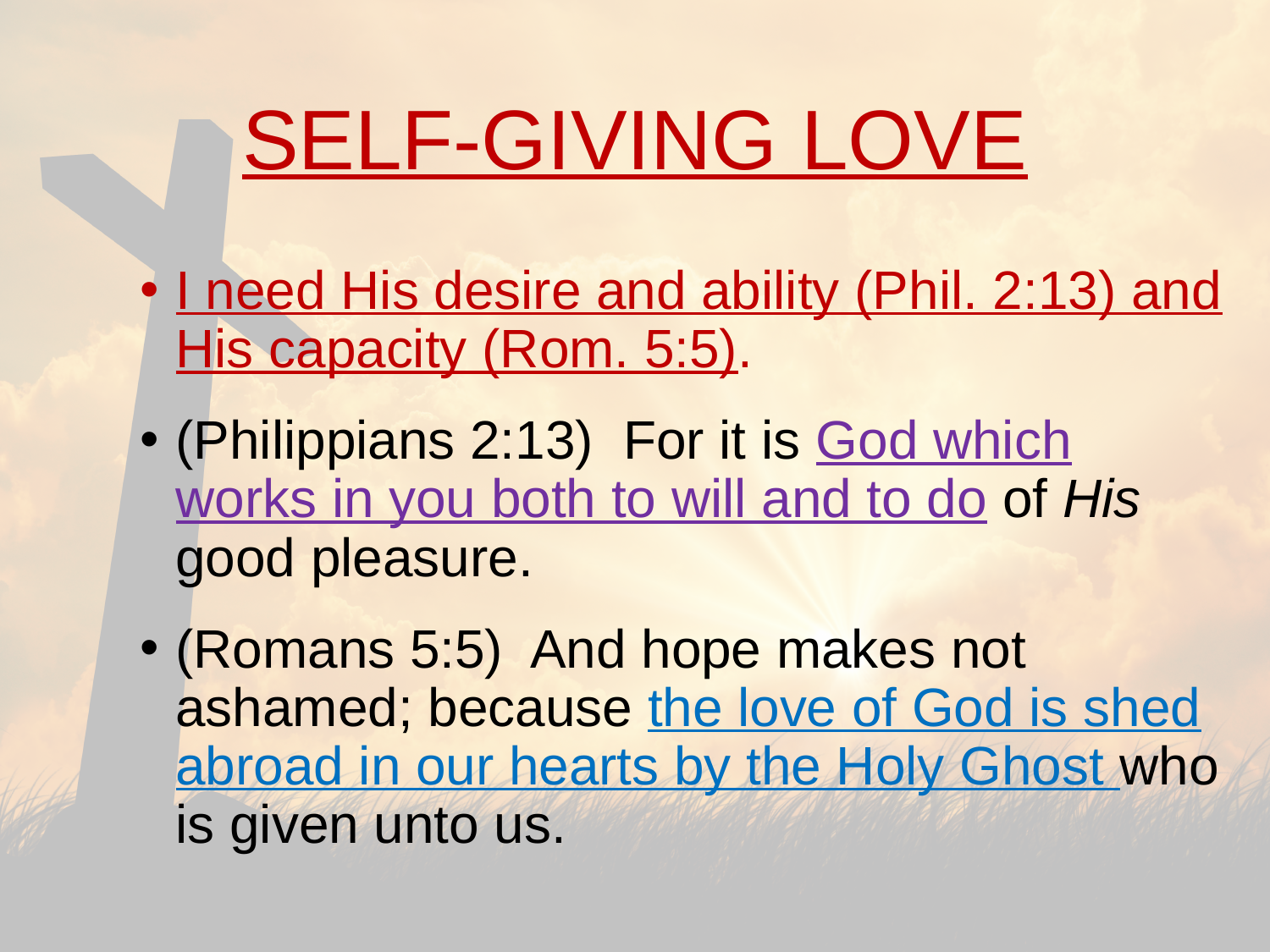

# SELF-GIVING LOVE

I need His desire and ability (Phil. 2:13) and His capacity (Rom. 5:5).
(Philippians 2:13)  For it is God which works in you both to will and to do of His good pleasure.
(Romans 5:5)  And hope makes not ashamed; because the love of God is shed abroad in our hearts by the Holy Ghost who is given unto us.